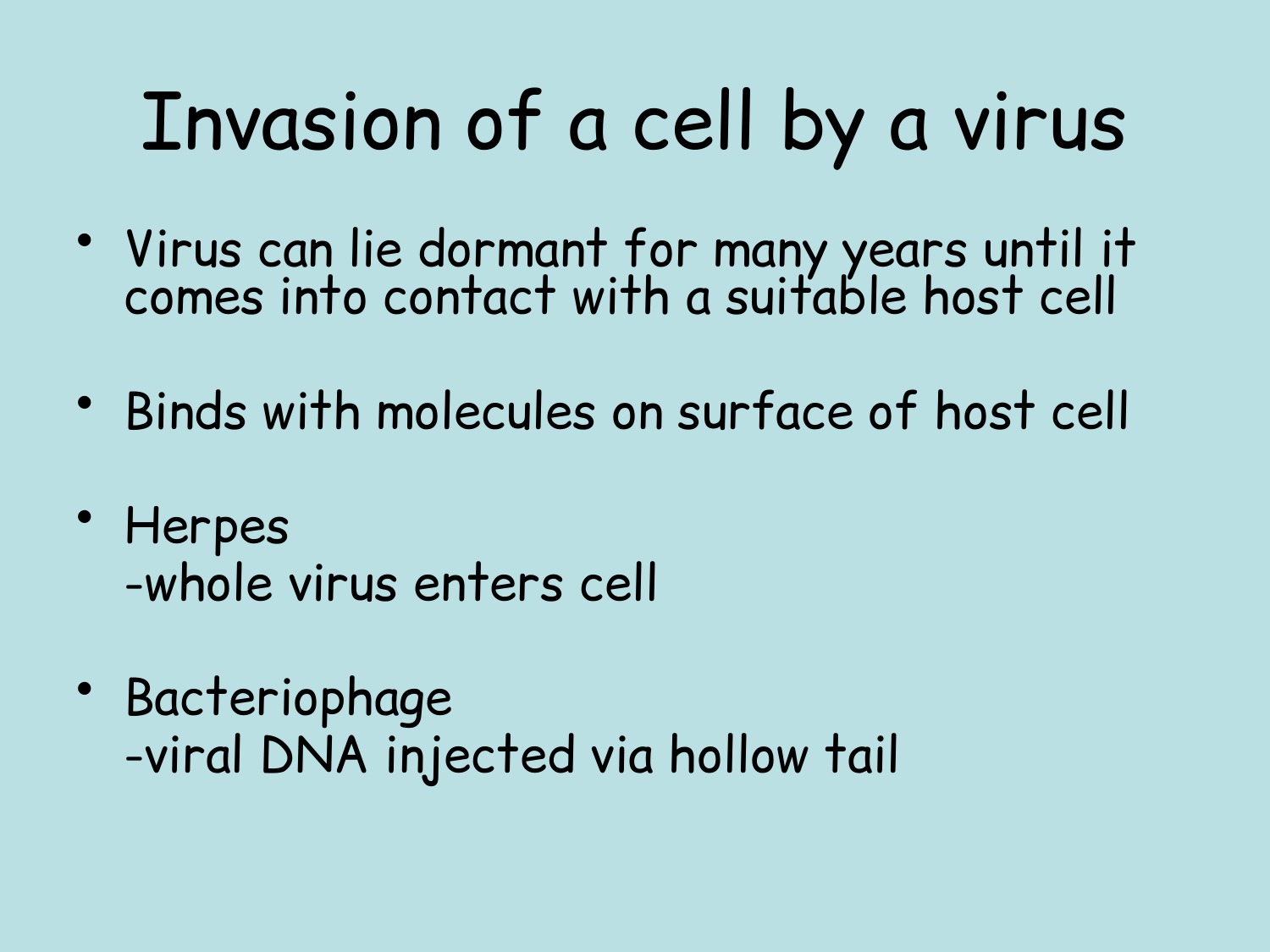

# Invasion of a cell by a virus
Virus can lie dormant for many years until it comes into contact with a suitable host cell

Binds with molecules on surface of host cell

Herpes
	-whole virus enters cell

Bacteriophage
	-viral DNA injected via hollow tail